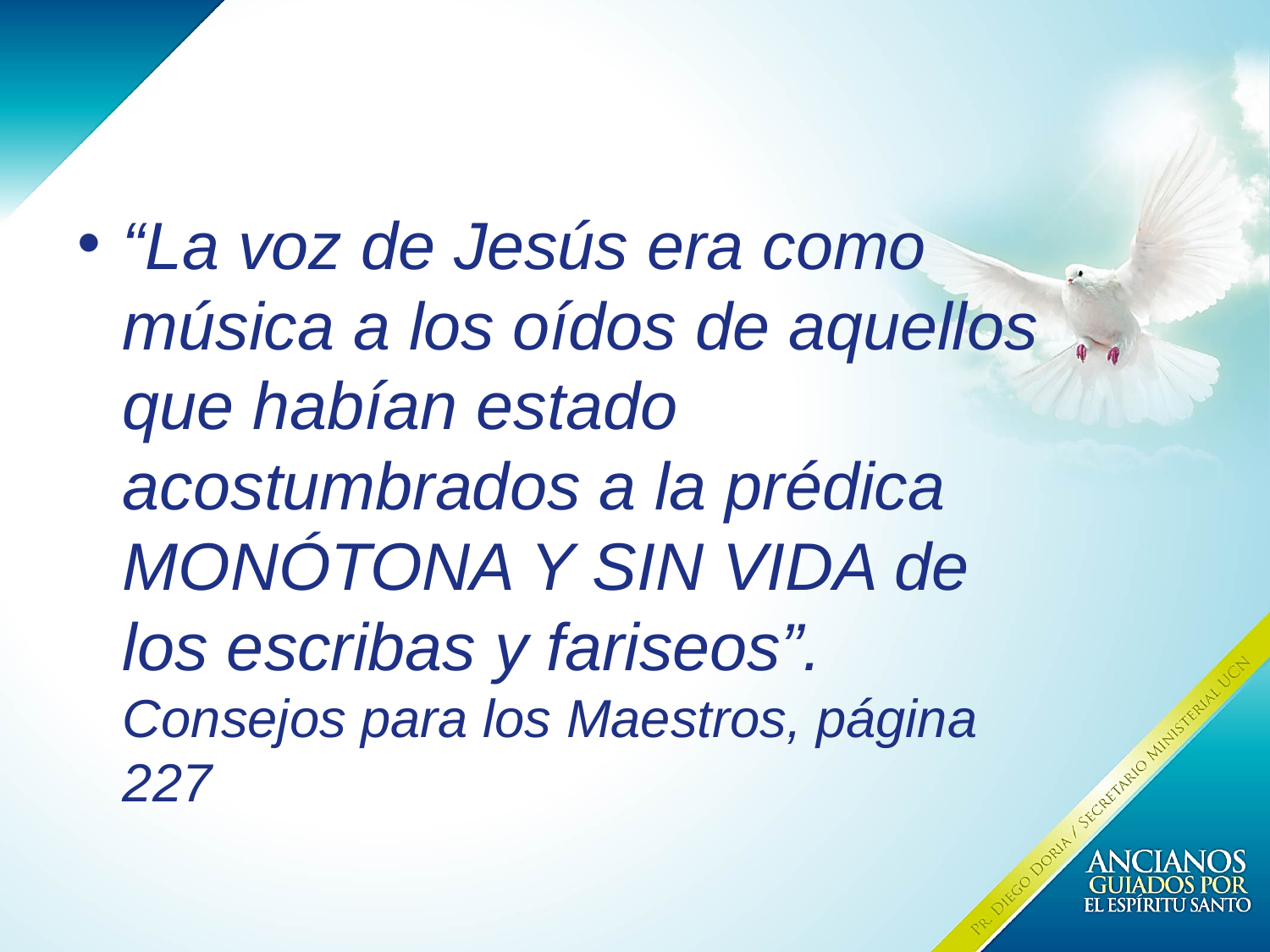

“La voz de Jesús era como música a los oídos de aquellos que habían estado acostumbrados a la prédica MONÓTONA Y SIN VIDA de los escribas y fariseos”. Consejos para los Maestros, página 227